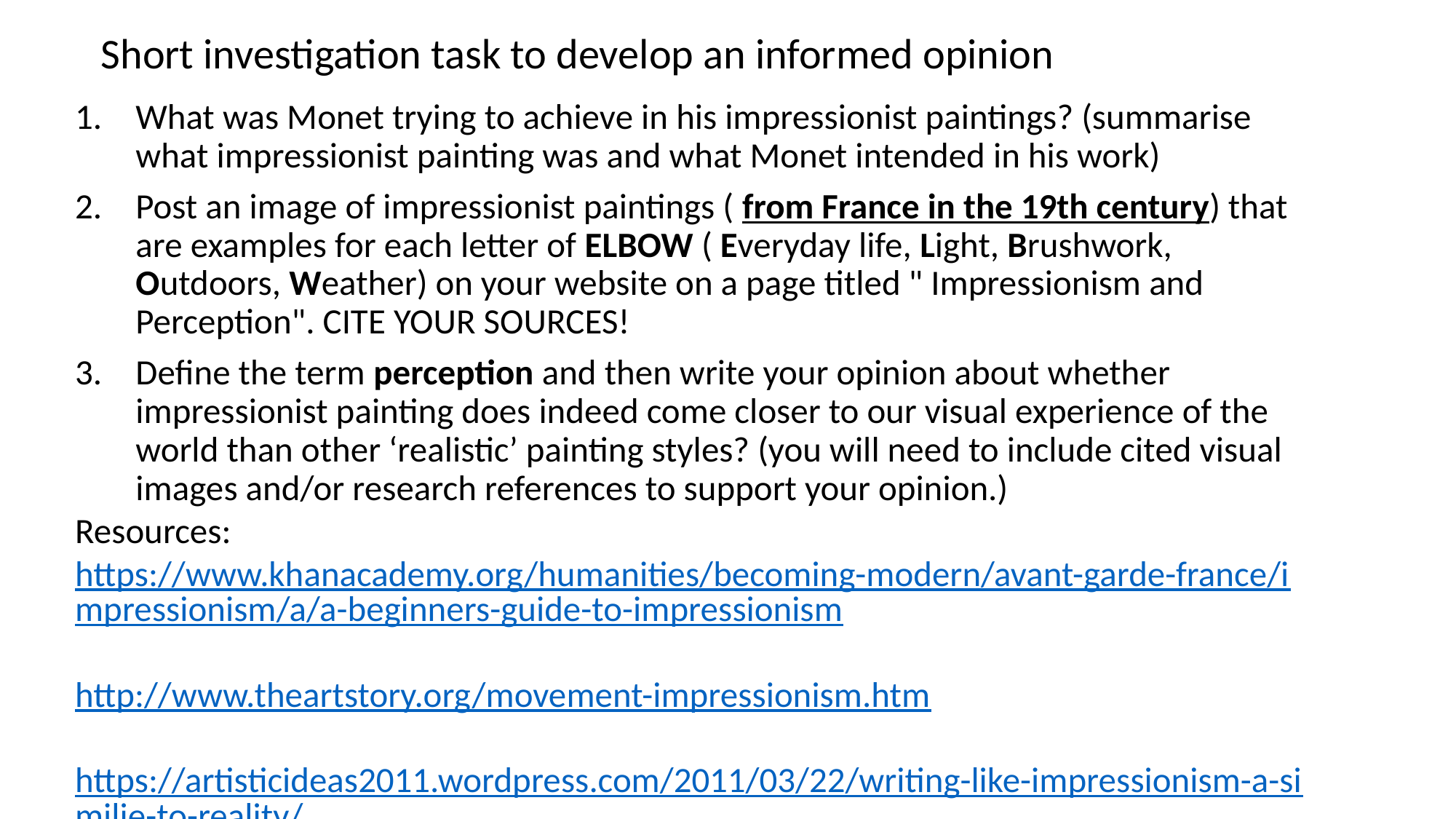

# Short investigation task to develop an informed opinion
What was Monet trying to achieve in his impressionist paintings? (summarise what impressionist painting was and what Monet intended in his work)
Post an image of impressionist paintings ( from France in the 19th century) that are examples for each letter of ELBOW ( Everyday life, Light, Brushwork, Outdoors, Weather) on your website on a page titled " Impressionism and Perception". CITE YOUR SOURCES!
Define the term perception and then write your opinion about whether impressionist painting does indeed come closer to our visual experience of the world than other ‘realistic’ painting styles? (you will need to include cited visual images and/or research references to support your opinion.)
Resources:
https://www.khanacademy.org/humanities/becoming-modern/avant-garde-france/impressionism/a/a-beginners-guide-to-impressionism

http://www.theartstory.org/movement-impressionism.htm

https://artisticideas2011.wordpress.com/2011/03/22/writing-like-impressionism-a-similie-to-reality/